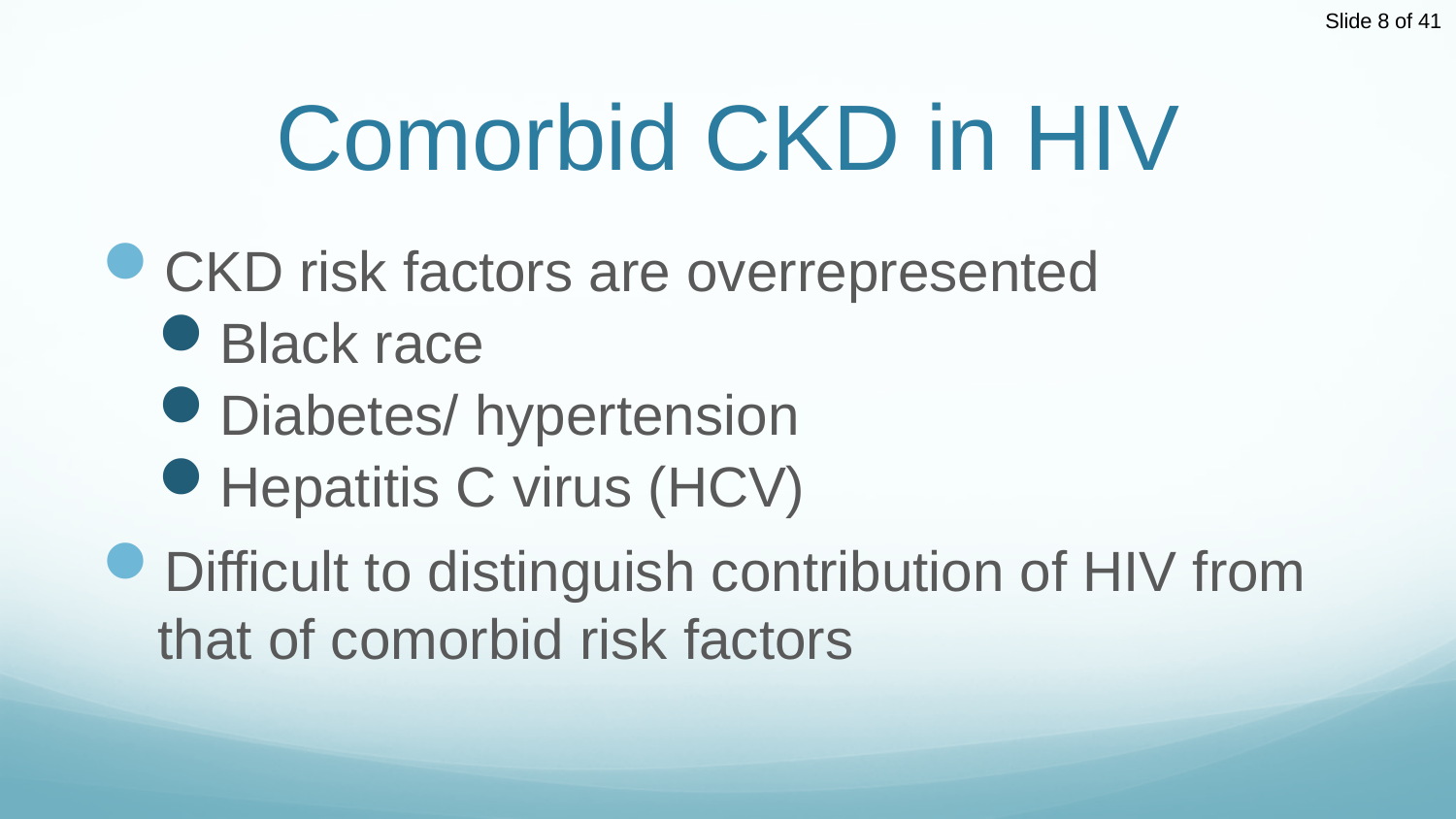

# Comorbid CKD in HIV
CKD risk factors are overrepresented
Black race
Diabetes/ hypertension
Hepatitis C virus (HCV)
Difficult to distinguish contribution of HIV from that of comorbid risk factors